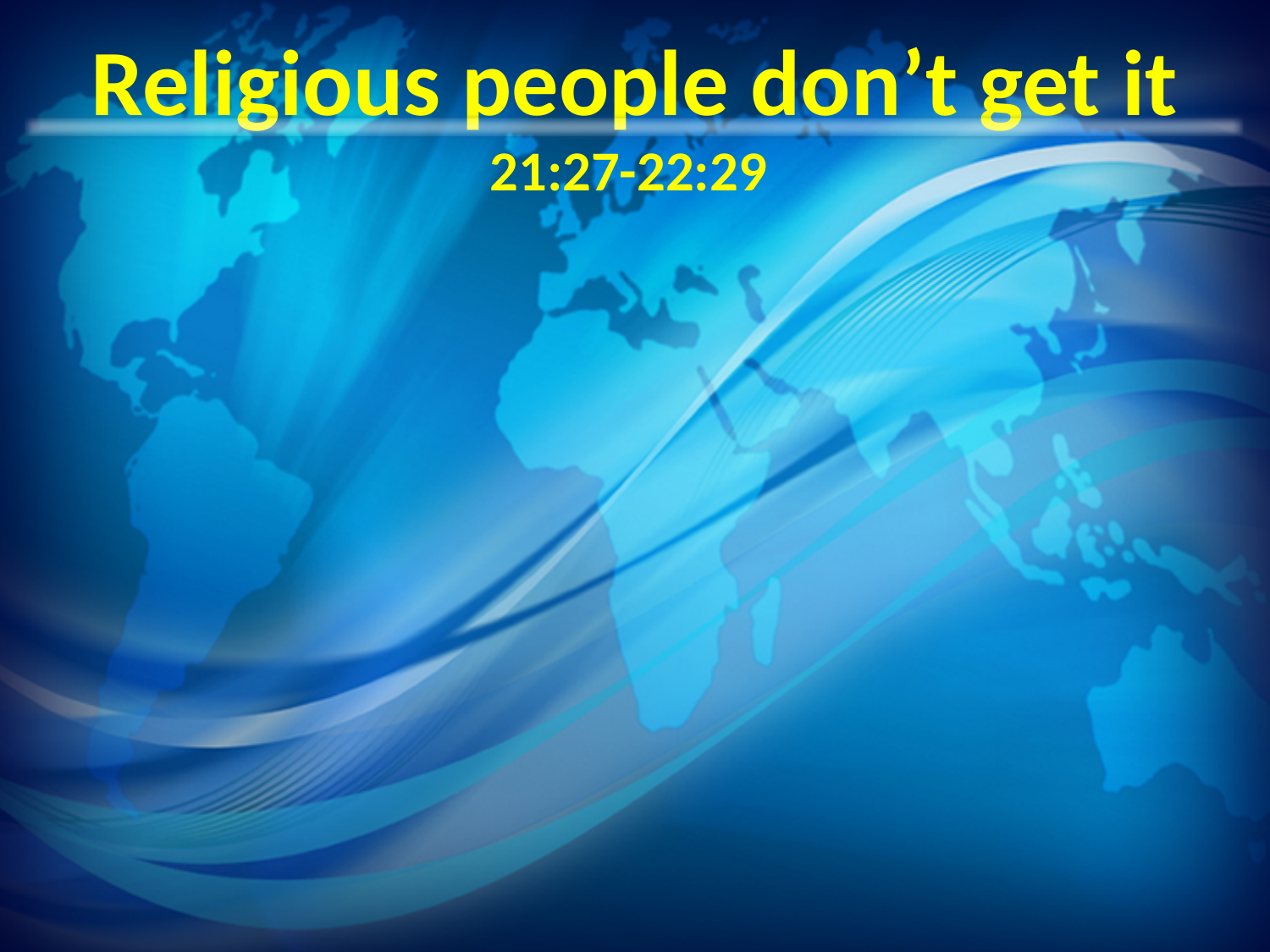

# Religious people don’t get it 21:27-22:29